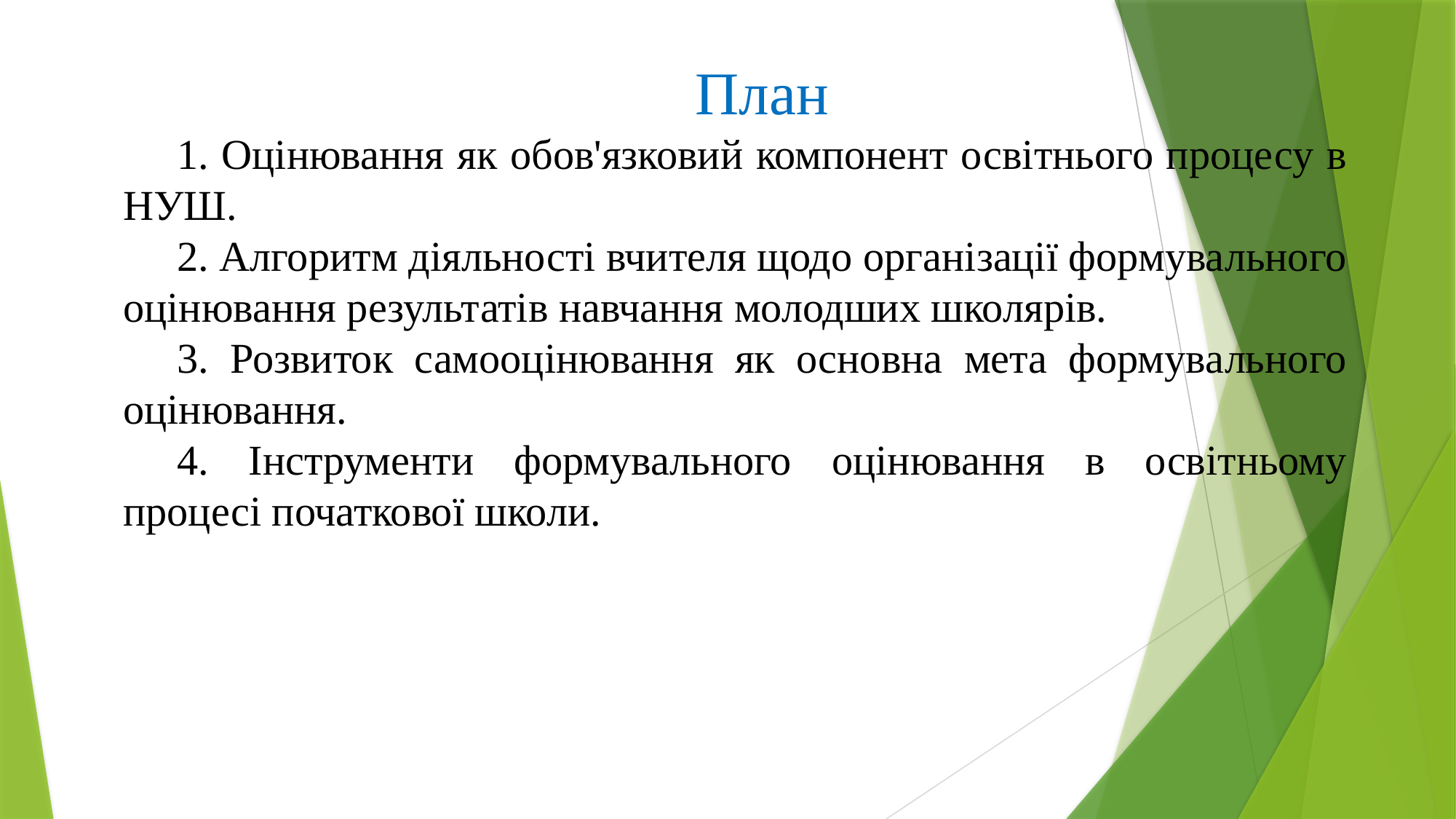

План
1. Оцінювання як обов'язковий компонент освітнього процесу в НУШ.
2. Алгоритм діяльності вчителя щодо організації формувального оцінювання результатів навчання молодших школярів.
3. Розвиток самооцінювання як основна мета формувального оцінювання.
4. Інструменти формувального оцінювання в освітньому процесі початкової школи.